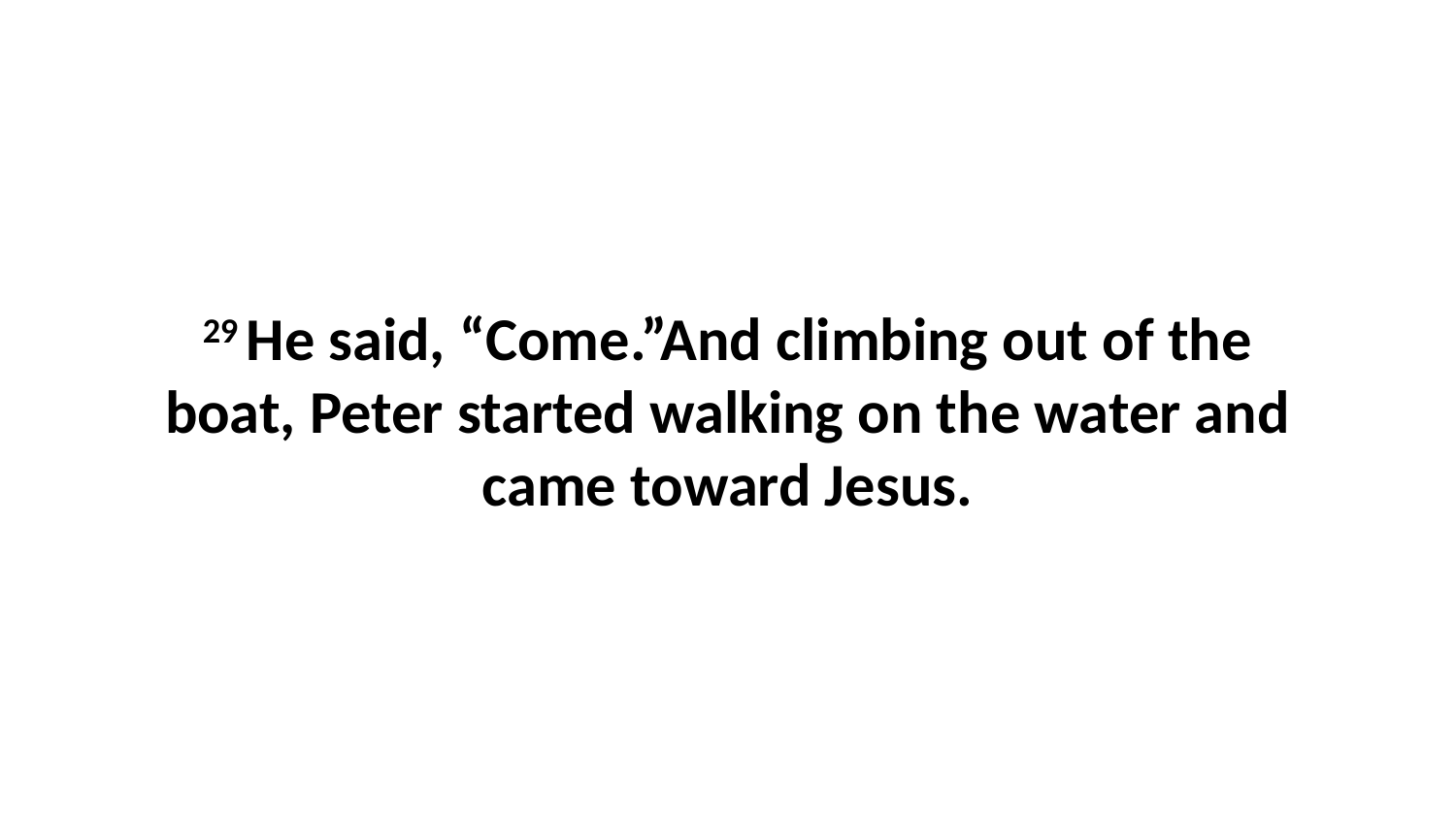

29 He said, “Come.”And climbing out of the boat, Peter started walking on the water and came toward Jesus.